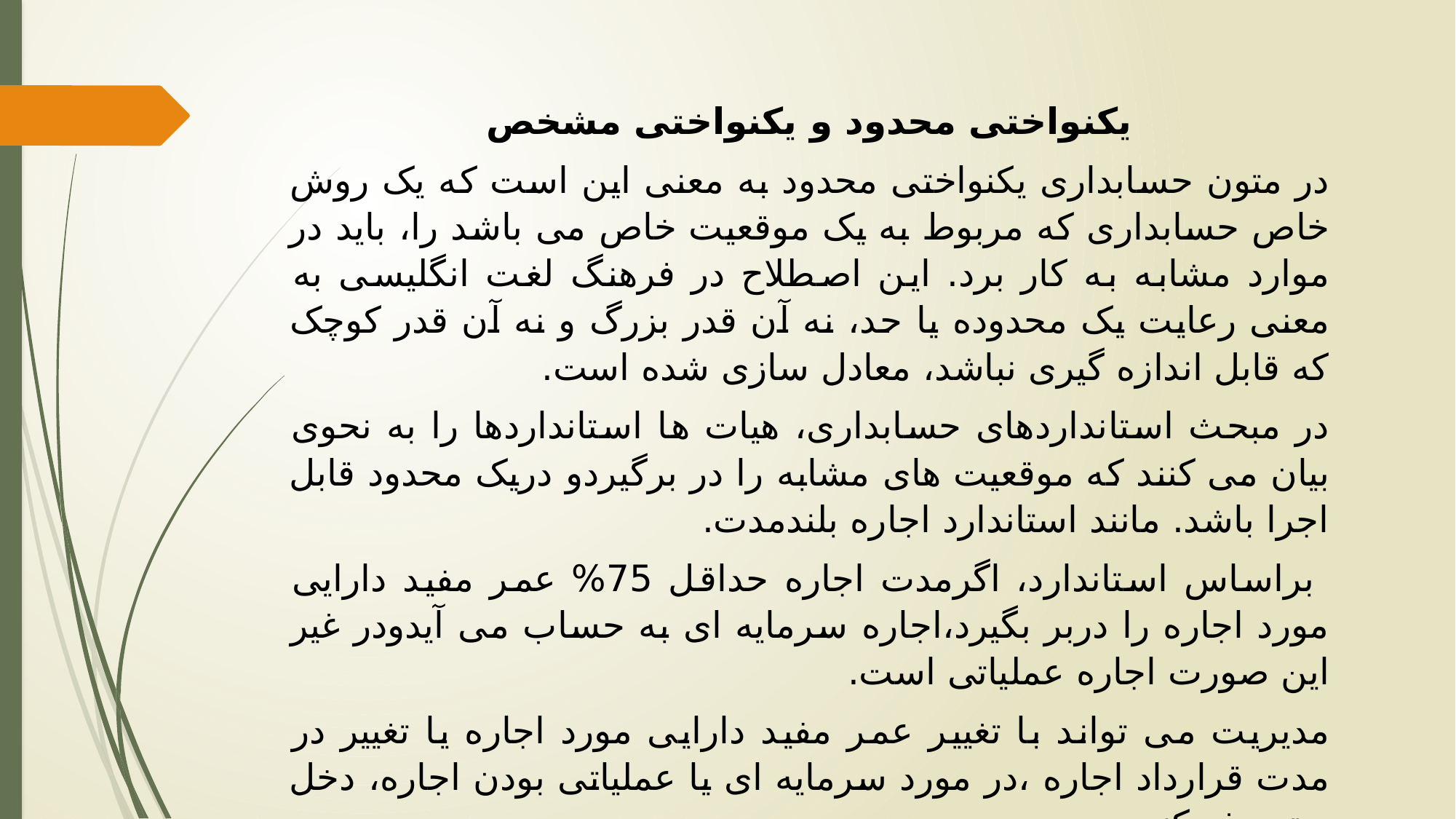

یکنواختی محدود و یکنواختی مشخص
در متون حسابداری یکنواختی محدود به معنی این است که یک روش خاص حسابداری که مربوط به یک موقعیت خاص می باشد را، باید در موارد مشابه به کار برد. این اصطلاح در فرهنگ لغت انگلیسی به معنی رعایت یک محدوده یا حد، نه آن قدر بزرگ و نه آن قدر کوچک که قابل اندازه گیری نباشد، معادل سازی شده است.
در مبحث استانداردهای حسابداری، هیات ها استانداردها را به نحوی بیان می کنند که موقعیت های مشابه را در برگیردو دریک محدود قابل اجرا باشد. مانند استاندارد اجاره بلندمدت.
 براساس استاندارد، اگرمدت اجاره حداقل 75% عمر مفید دارایی مورد اجاره را دربر بگیرد،اجاره سرمایه ای به حساب می آیدودر غیر این صورت اجاره عملیاتی است.
مدیریت می تواند با تغییر عمر مفید دارایی مورد اجاره یا تغییر در مدت قرارداد اجاره ،در مورد سرمایه ای یا عملیاتی بودن اجاره، دخل و تصرف کند.